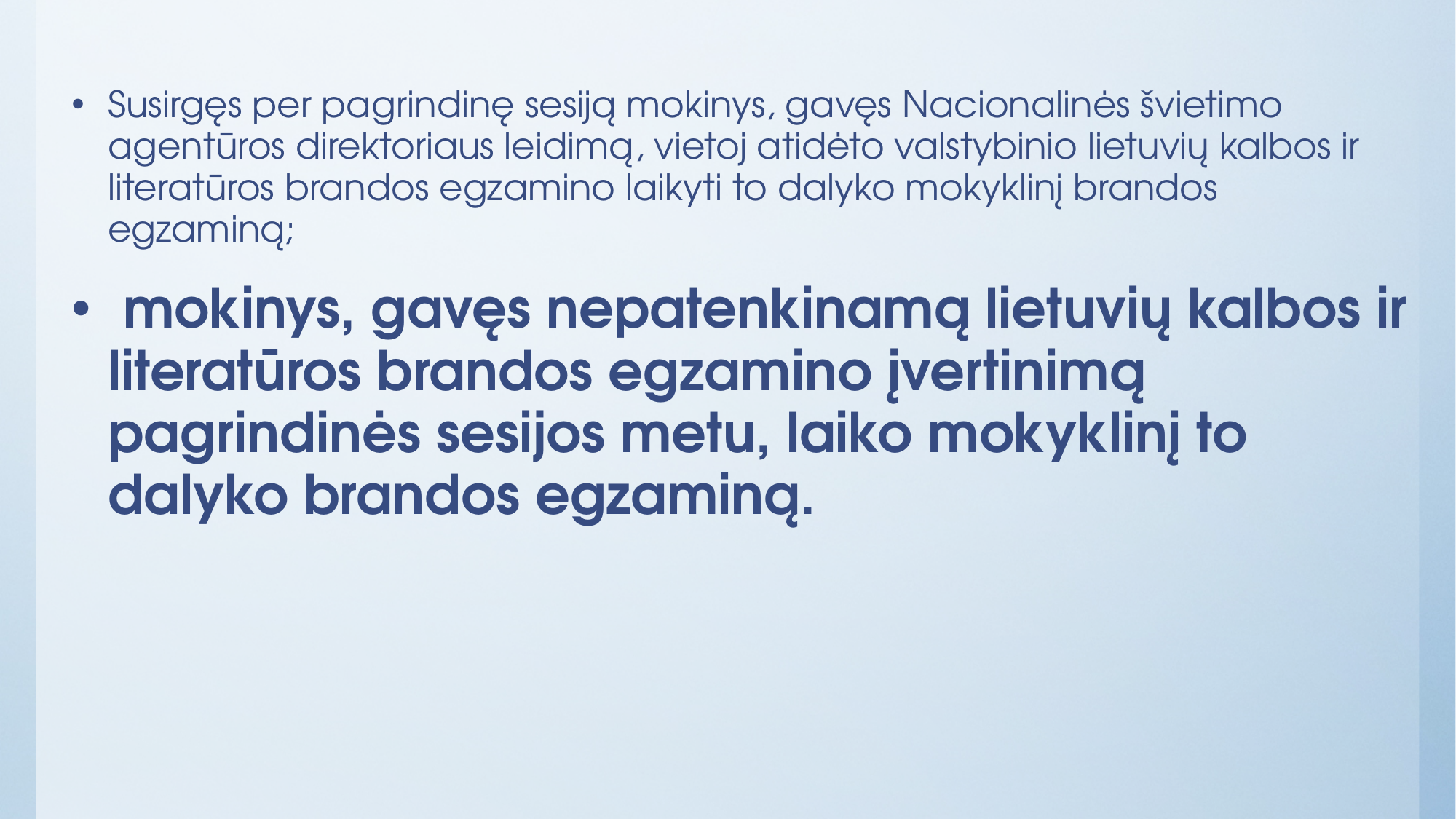

Susirgęs per pagrindinę sesiją mokinys, gavęs Nacionalinės švietimo agentūros direktoriaus leidimą, vietoj atidėto valstybinio lietuvių kalbos ir literatūros brandos egzamino laikyti to dalyko mokyklinį brandos egzaminą;
 mokinys, gavęs nepatenkinamą lietuvių kalbos ir literatūros brandos egzamino įvertinimą pagrindinės sesijos metu, laiko mokyklinį to dalyko brandos egzaminą.